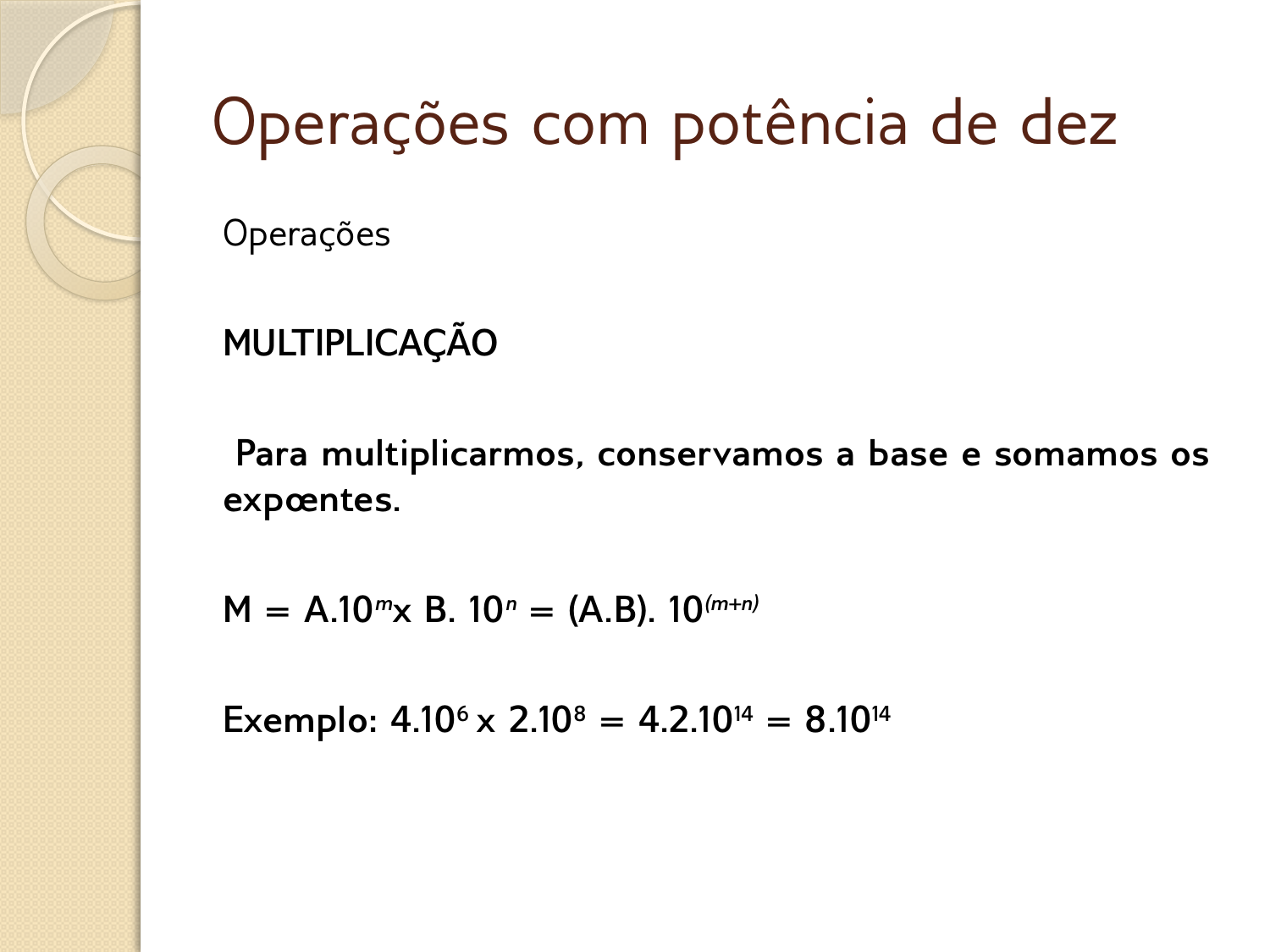

# Operações com potência de dez
Operações

MULTIPLICAÇÃO

 Para multiplicarmos, conservamos a base e somamos os expoentes.

	M = A.10mx B. 10n = (A.B). 10(m+n)

	Exemplo: 4.106 x 2.108 = 4.2.1014 = 8.1014